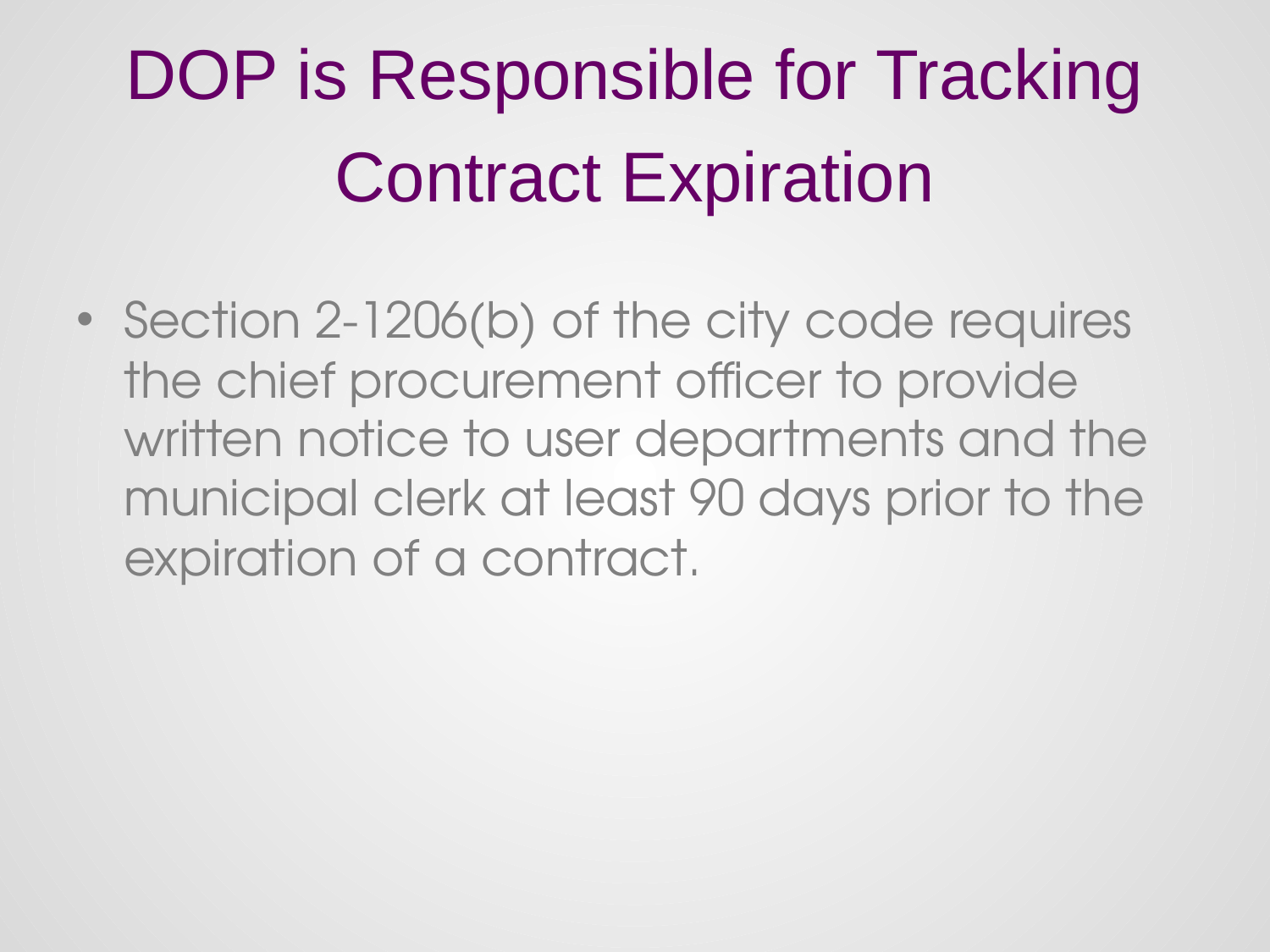

# DOP is Responsible for Tracking Contract Expiration

Section 2-1206(b) of the city code requires the chief procurement officer to provide written notice to user departments and the municipal clerk at least 90 days prior to the expiration of a contract.